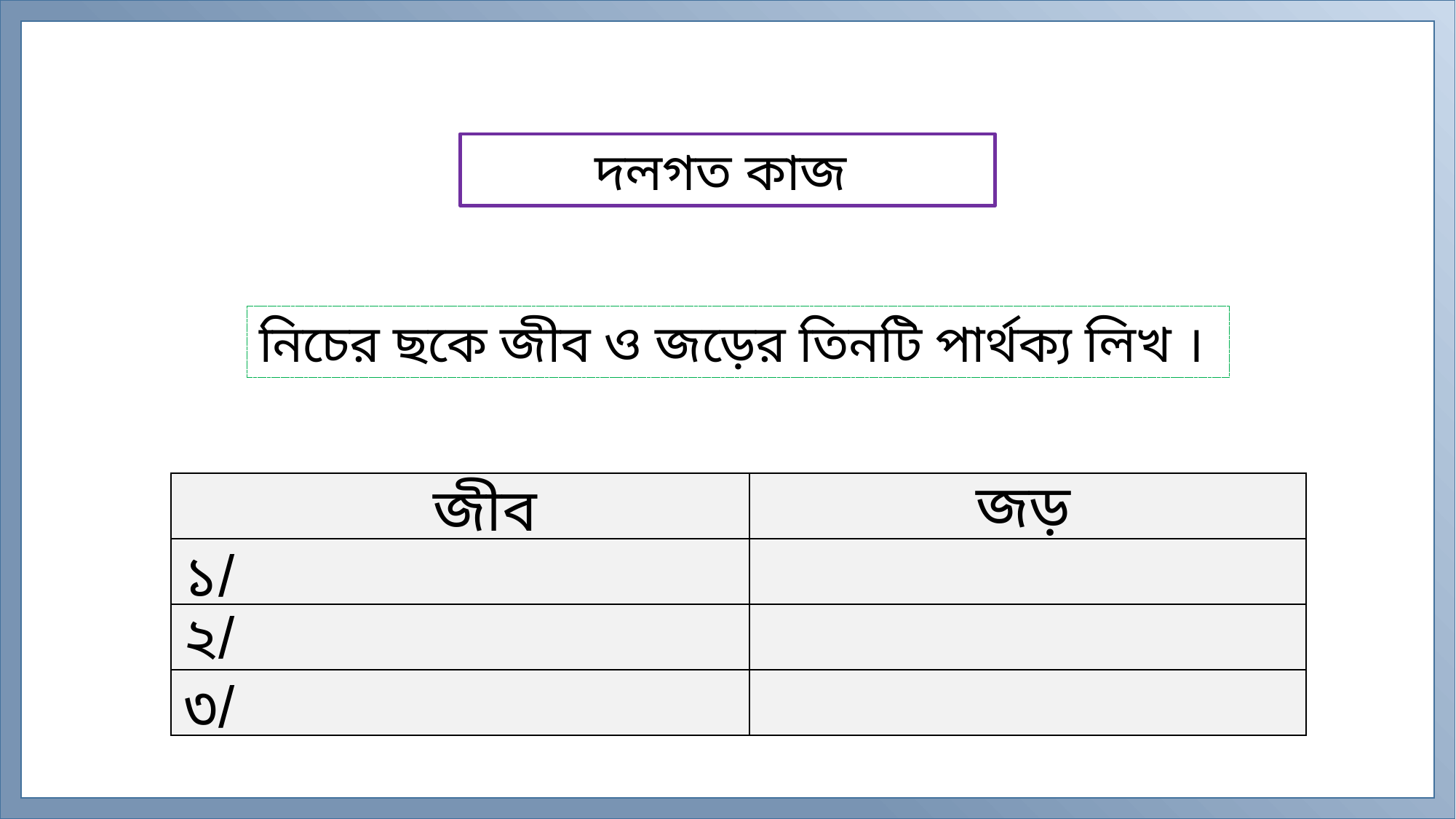

দলগত কাজ
নিচের ছকে জীব ও জড়ের তিনটি পার্থক্য লিখ ।
জড়
জীব

১/

২/

৩/